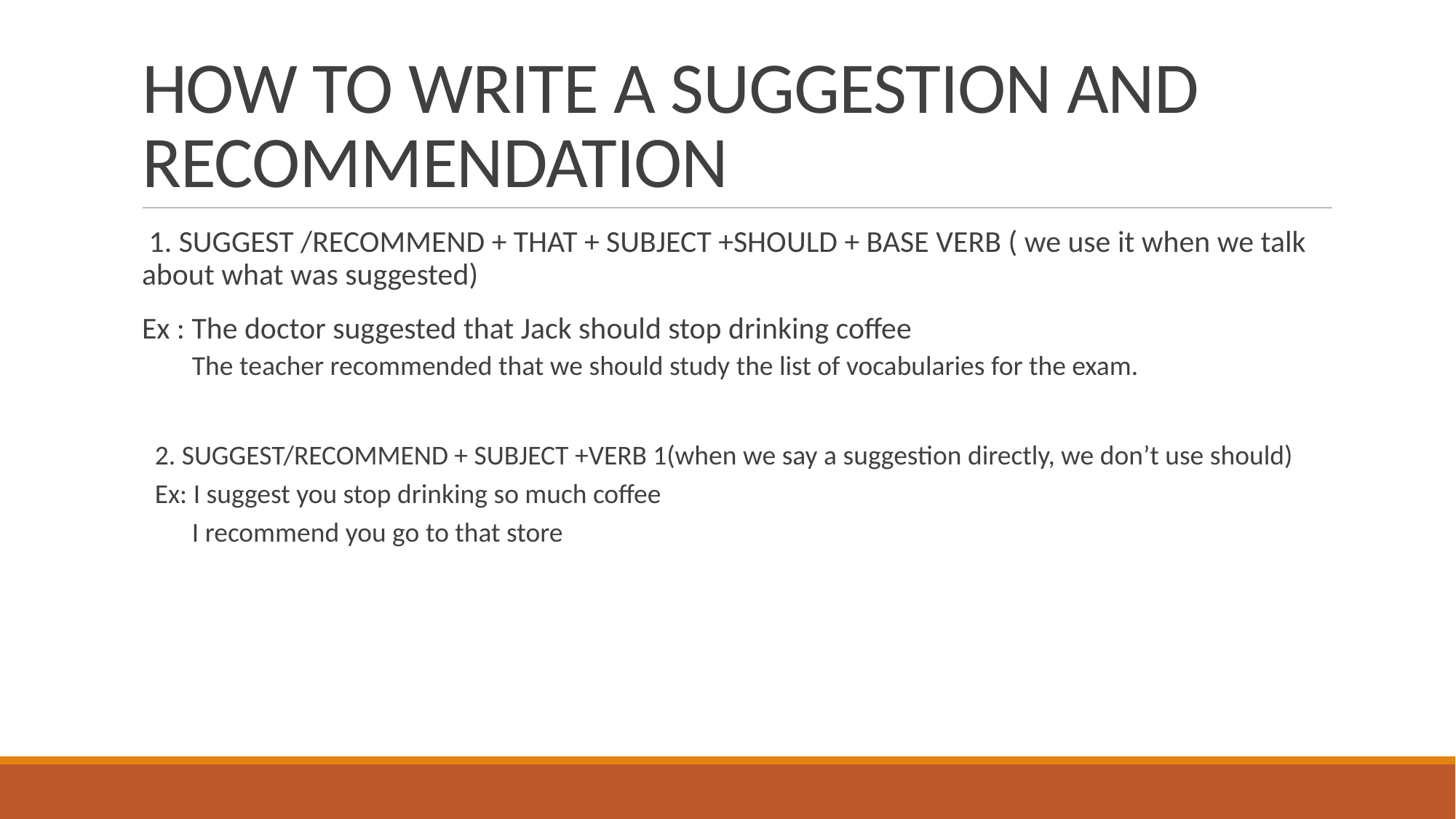

# HOW TO WRITE A SUGGESTION AND RECOMMENDATION
 1. SUGGEST /RECOMMEND + THAT + SUBJECT +SHOULD + BASE VERB ( we use it when we talk about what was suggested)
Ex : The doctor suggested that Jack should stop drinking coffee
      The teacher recommended that we should study the list of vocabularies for the exam.

2. SUGGEST/RECOMMEND + SUBJECT +VERB 1(when we say a suggestion directly, we don’t use should)
Ex: I suggest you stop drinking so much coffee
      I recommend you go to that store